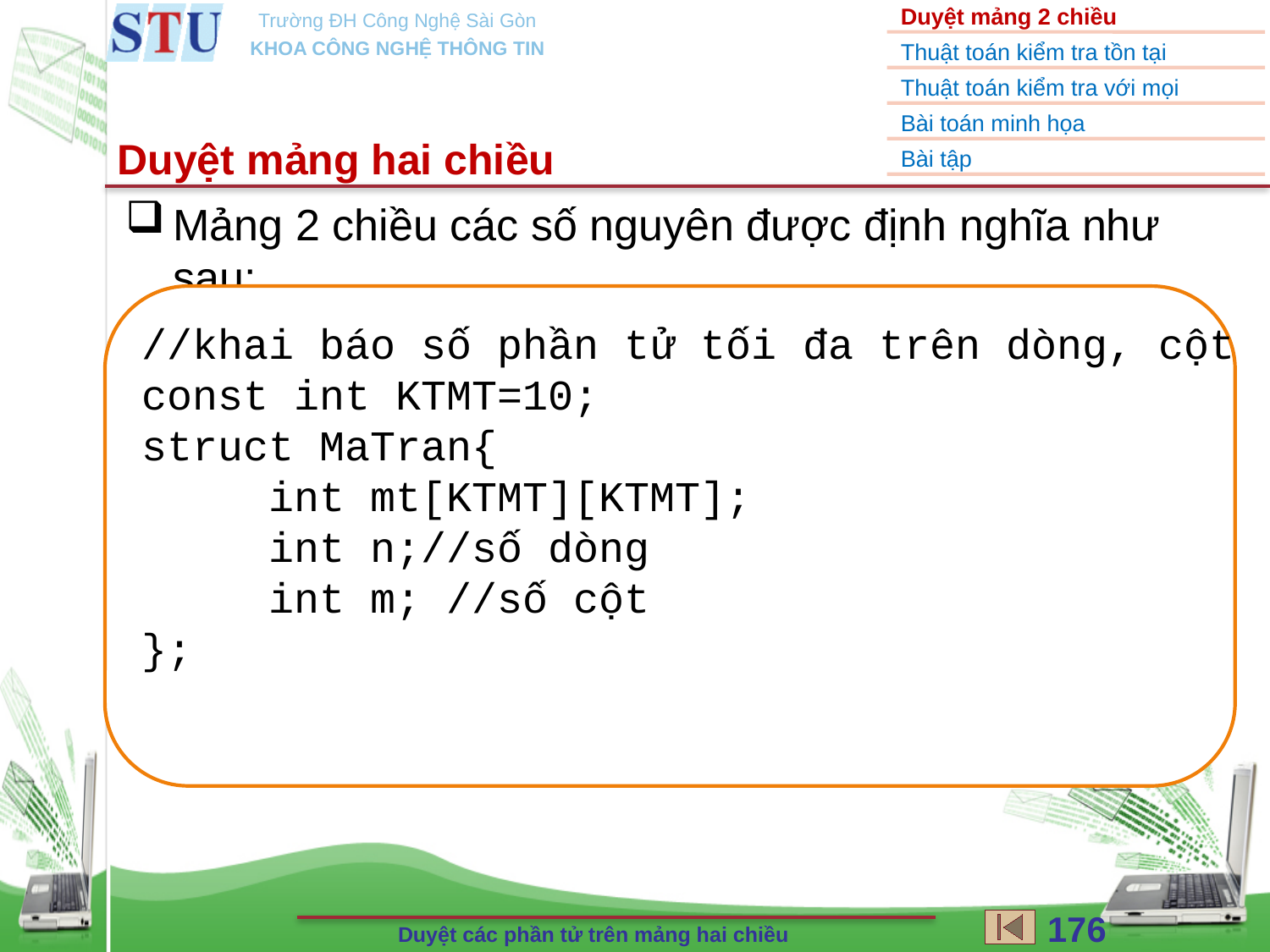

Duyệt mảng 2 chiều
Thuật toán kiểm tra tồn tại
Thuật toán kiểm tra với mọi
Bài toán minh họa
Bài tập
Duyệt mảng hai chiều
Mảng 2 chiều các số nguyên được định nghĩa như sau:

//khai báo số phần tử tối đa trên dòng, cột
const int KTMT=10;
struct MaTran{
	int mt[KTMT][KTMT];
	int n;//số dòng
	int m; //số cột
};
176
Duyệt các phần tử trên mảng hai chiều